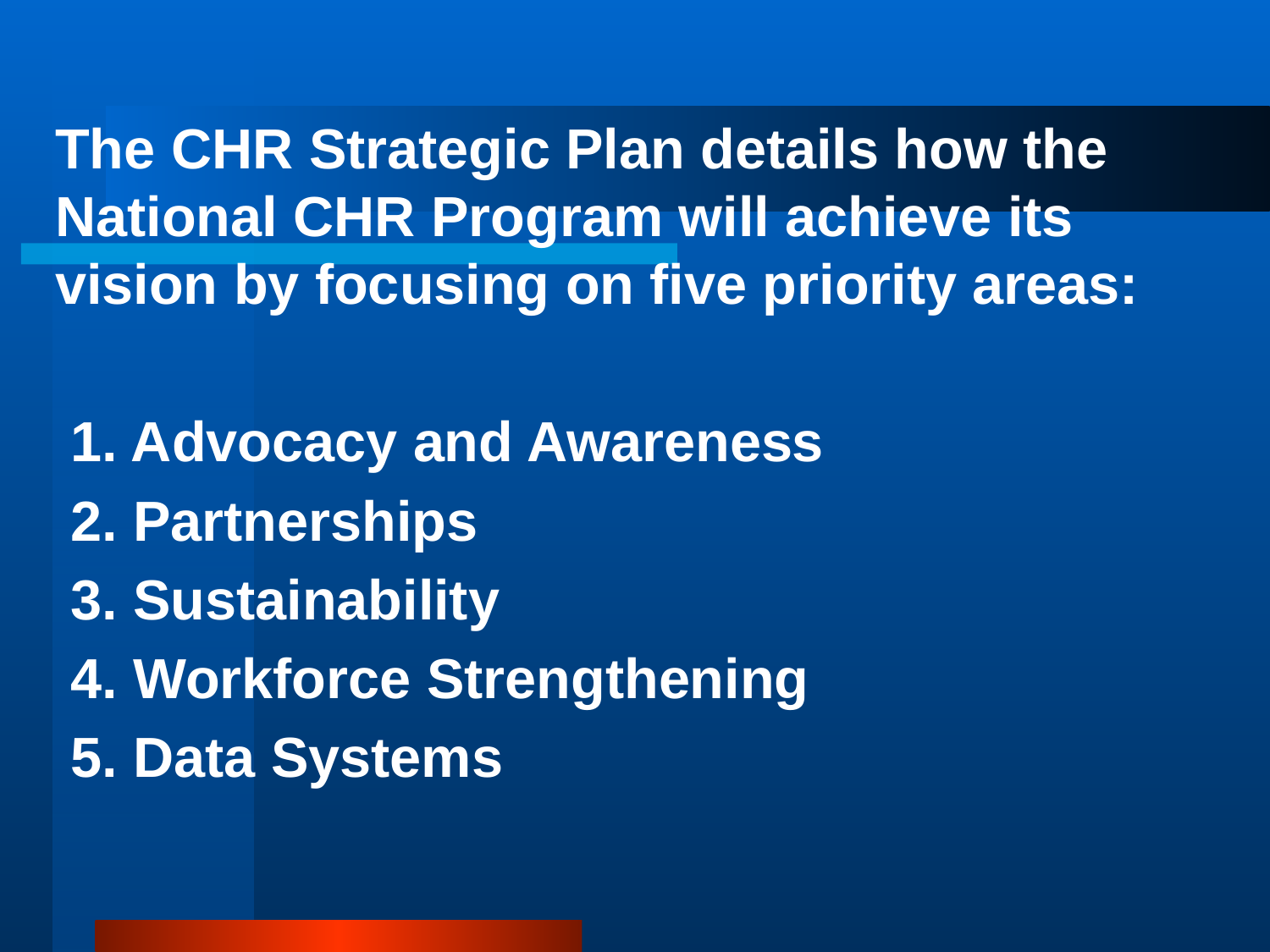

The CHR Strategic Plan details how the National CHR Program will achieve its vision by focusing on five priority areas:

 1. Advocacy and Awareness
 2. Partnerships
 3. Sustainability
 4. Workforce Strengthening
 5. Data Systems